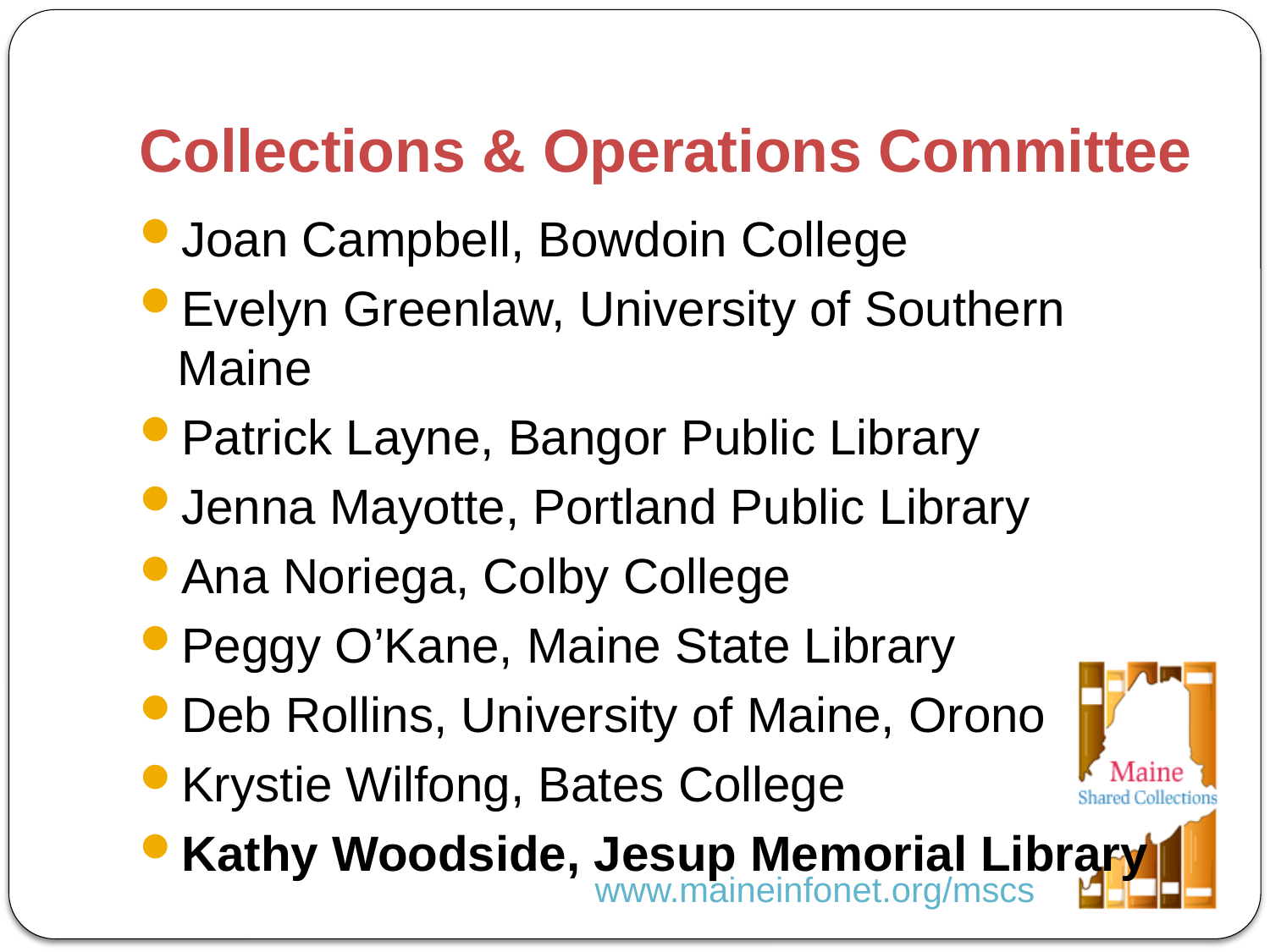

# Collections & Operations Committee
Joan Campbell, Bowdoin College
Evelyn Greenlaw, University of Southern Maine
Patrick Layne, Bangor Public Library
Jenna Mayotte, Portland Public Library
Ana Noriega, Colby College
Peggy O’Kane, Maine State Library
Deb Rollins, University of Maine, Orono
Krystie Wilfong, Bates College
Kathy Woodside, Jesup Memorial Library

www.maineinfonet.org/mscs